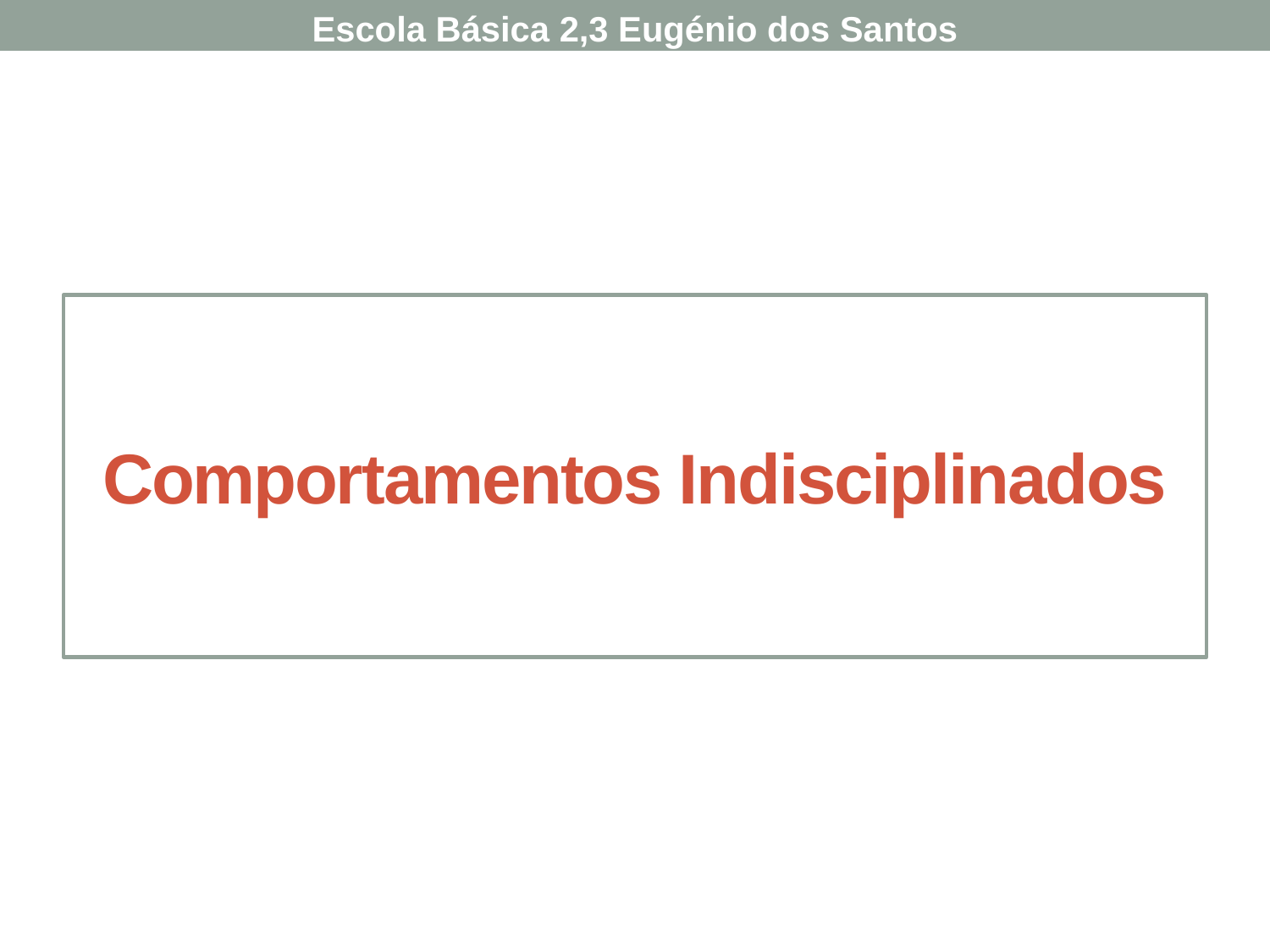

Escola Básica 2,3 Eugénio dos Santos
# Comportamentos Indisciplinados